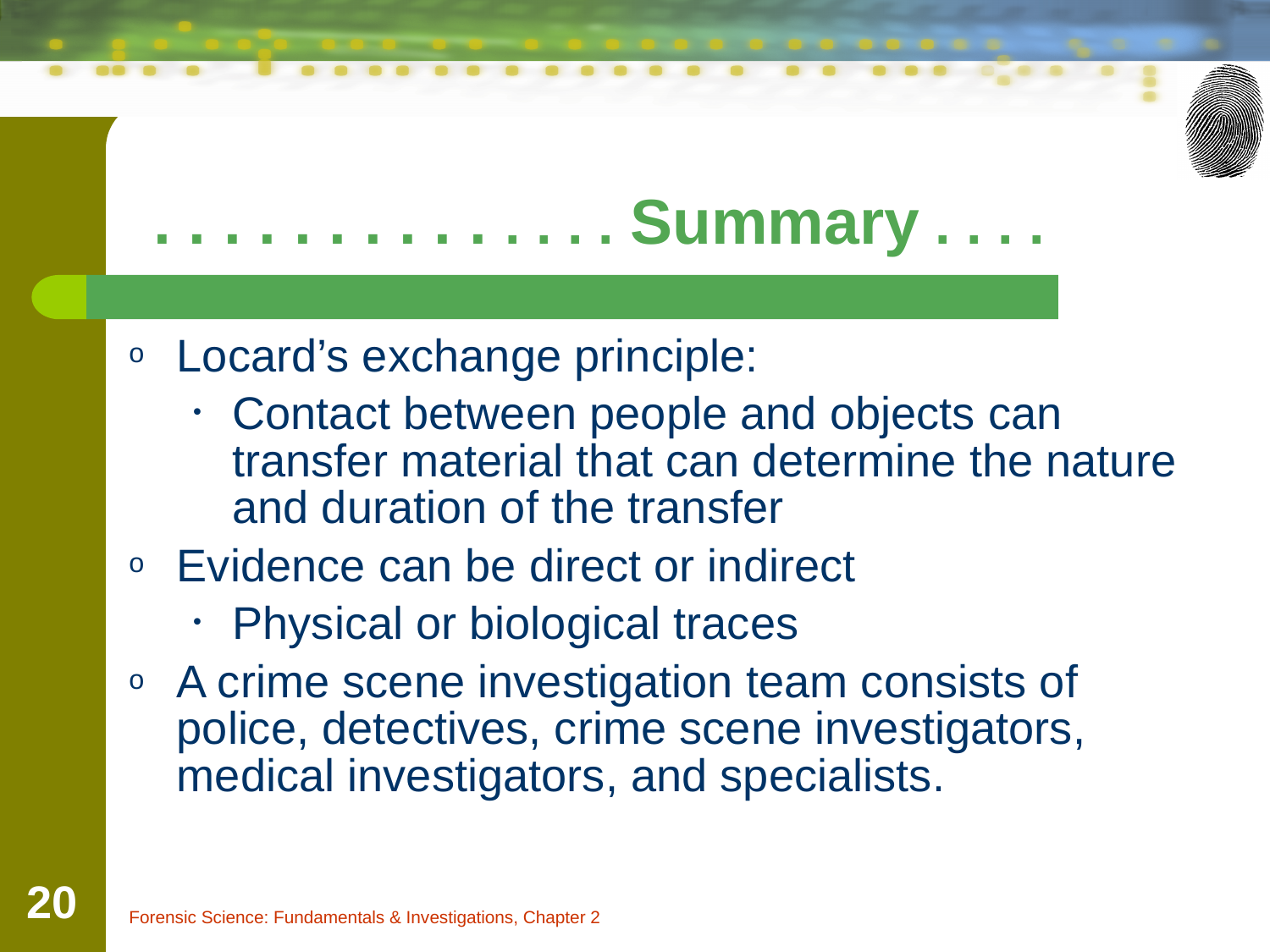

. . . . . . . . . . . . . . Summary . . . .
Locard’s exchange principle:
Contact between people and objects can transfer material that can determine the nature and duration of the transfer
Evidence can be direct or indirect
Physical or biological traces
A crime scene investigation team consists of police, detectives, crime scene investigators, medical investigators, and specialists.
20
Forensic Science: Fundamentals & Investigations, Chapter 2